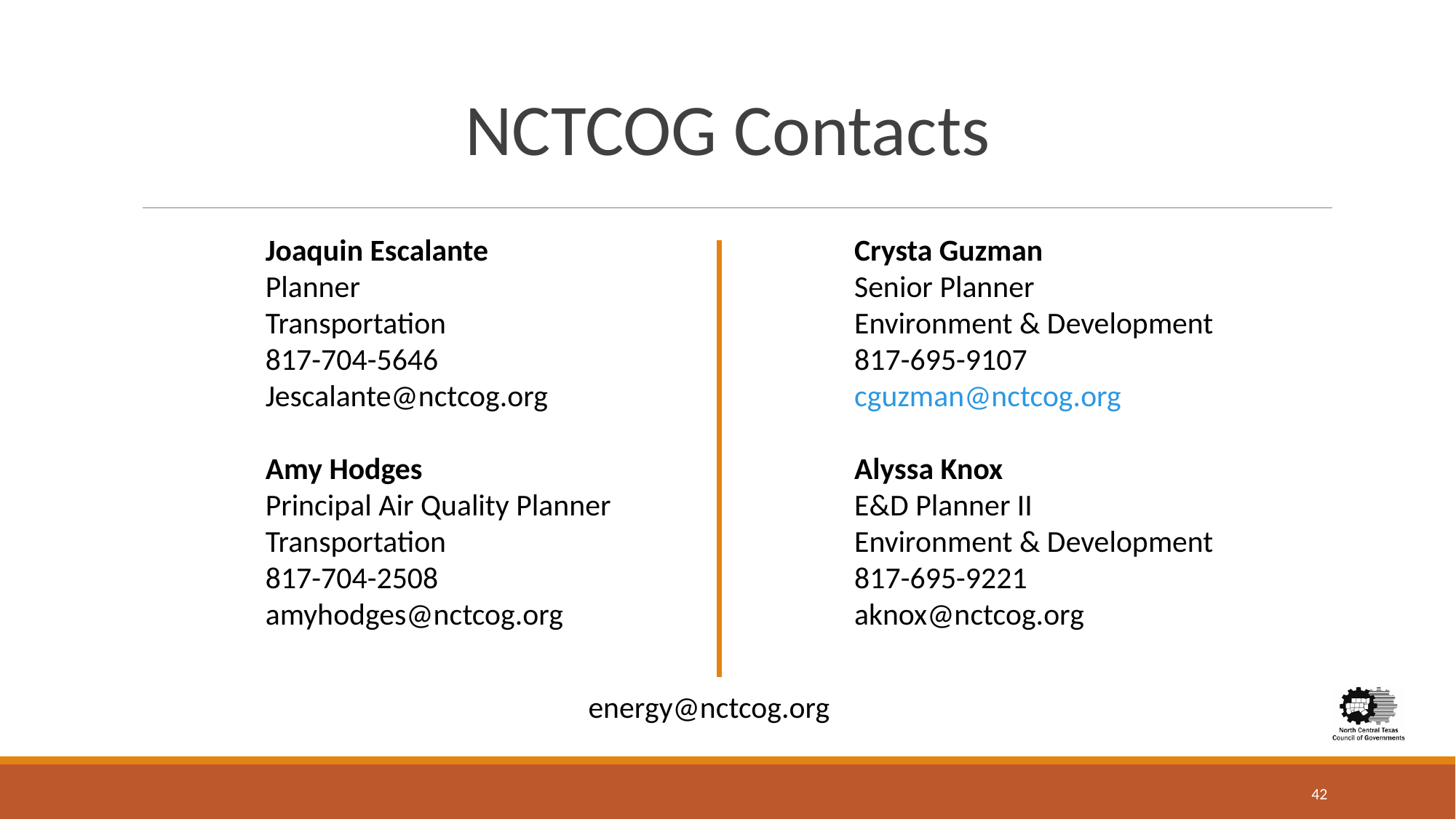

NCTCOG Contacts
Joaquin Escalante
Planner
Transportation
817-704-5646
Jescalante@nctcog.org

Amy Hodges
Principal Air Quality Planner
Transportation
817-704-2508
amyhodges@nctcog.org

Crysta Guzman
Senior Planner
Environment & Development
817-695-9107
cguzman@nctcog.org

Alyssa Knox
E&D Planner II
Environment & Development
817-695-9221
aknox@nctcog.org

energy@nctcog.org
42